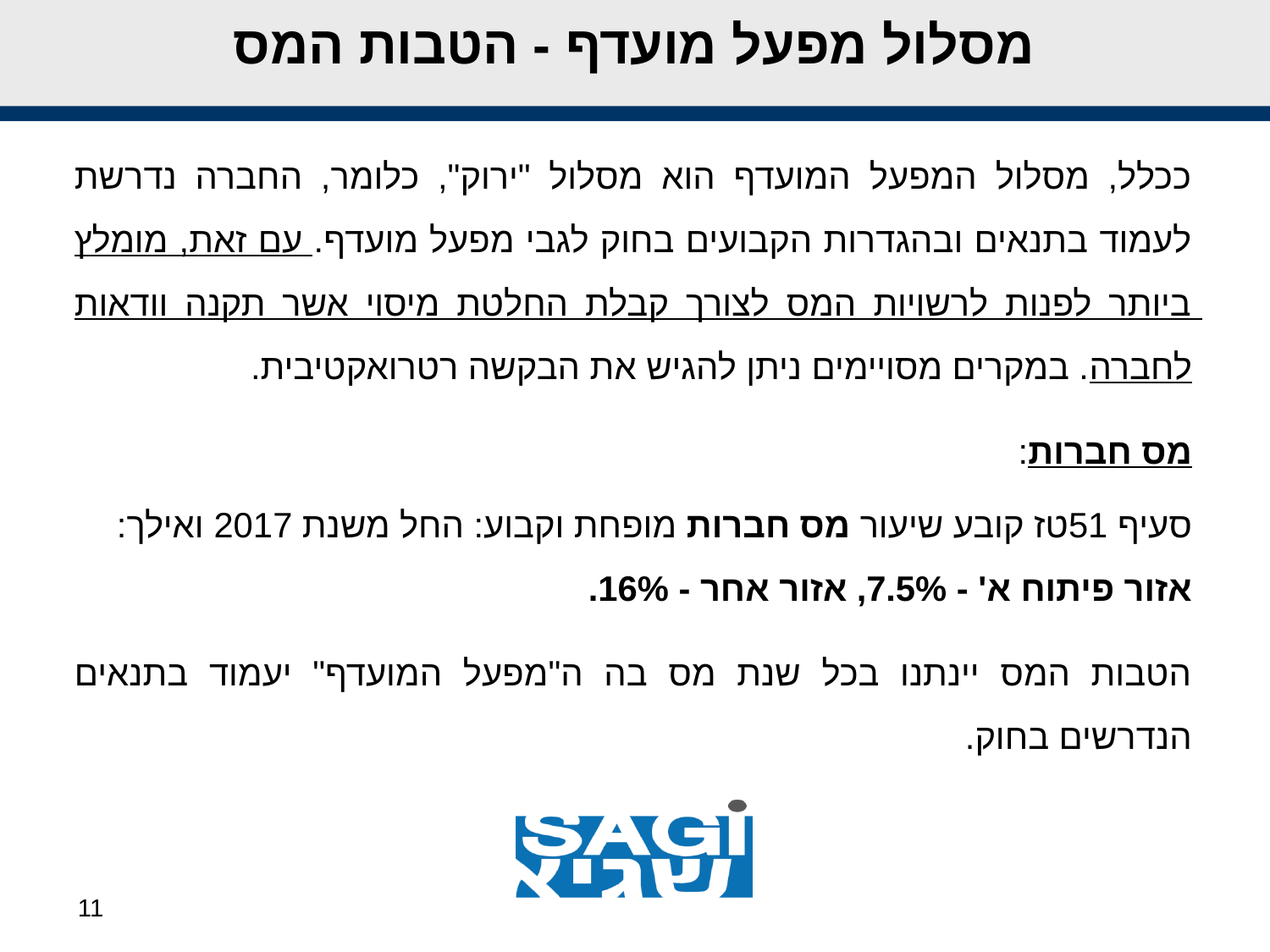

# מסלול מפעל מועדף - הטבות המס
ככלל, מסלול המפעל המועדף הוא מסלול "ירוק", כלומר, החברה נדרשת לעמוד בתנאים ובהגדרות הקבועים בחוק לגבי מפעל מועדף. עם זאת, מומלץ ביותר לפנות לרשויות המס לצורך קבלת החלטת מיסוי אשר תקנה וודאות לחברה. במקרים מסויימים ניתן להגיש את הבקשה רטרואקטיבית.
מס חברות:
סעיף 51טז קובע שיעור מס חברות מופחת וקבוע: החל משנת 2017 ואילך:
אזור פיתוח א' - 7.5%, אזור אחר - 16%.
הטבות המס יינתנו בכל שנת מס בה ה"מפעל המועדף" יעמוד בתנאים הנדרשים בחוק.

11